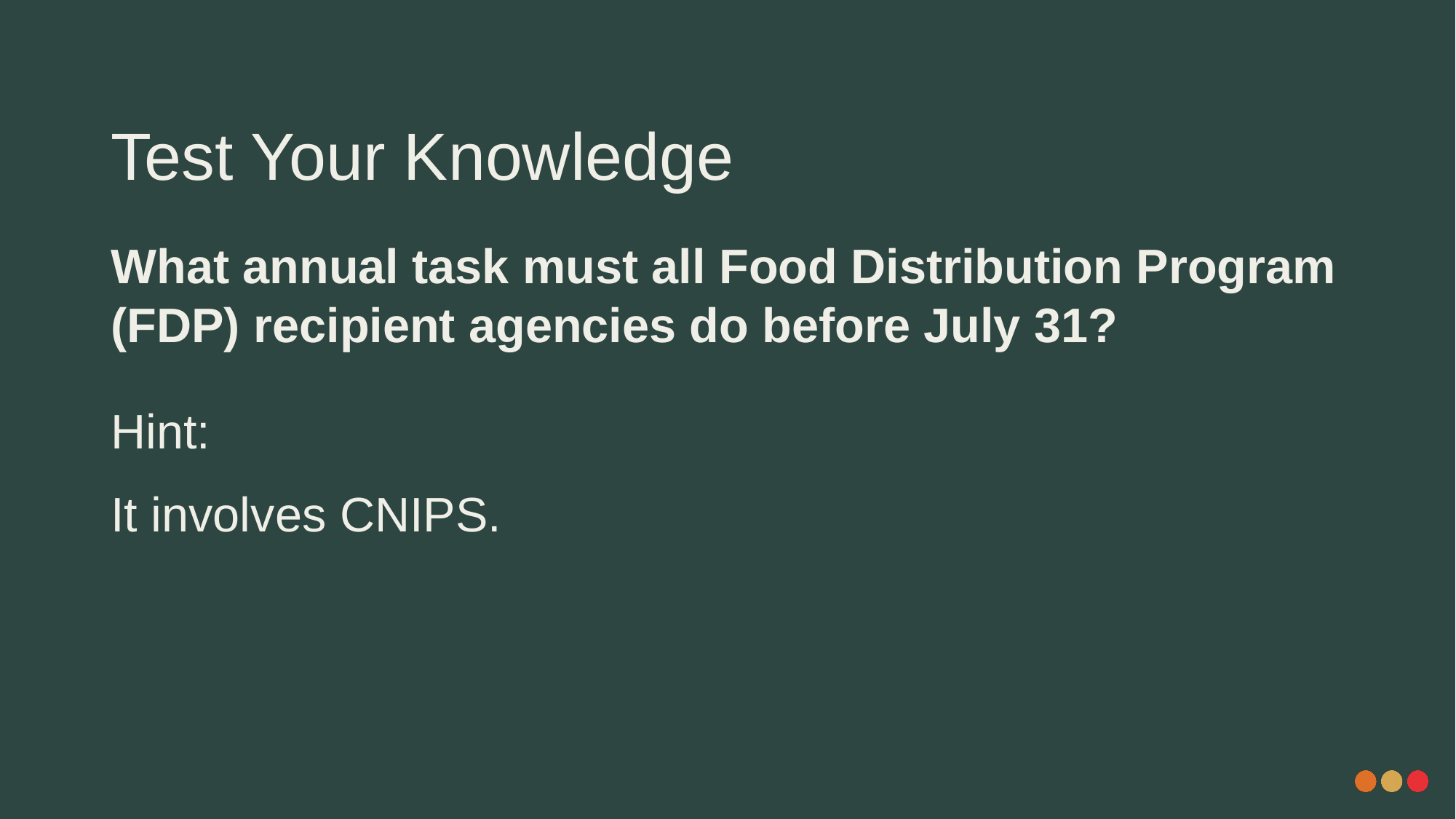

# Test Your Knowledge
What annual task must all Food Distribution Program (FDP) recipient agencies do before July 31?
Hint:
It involves CNIPS.